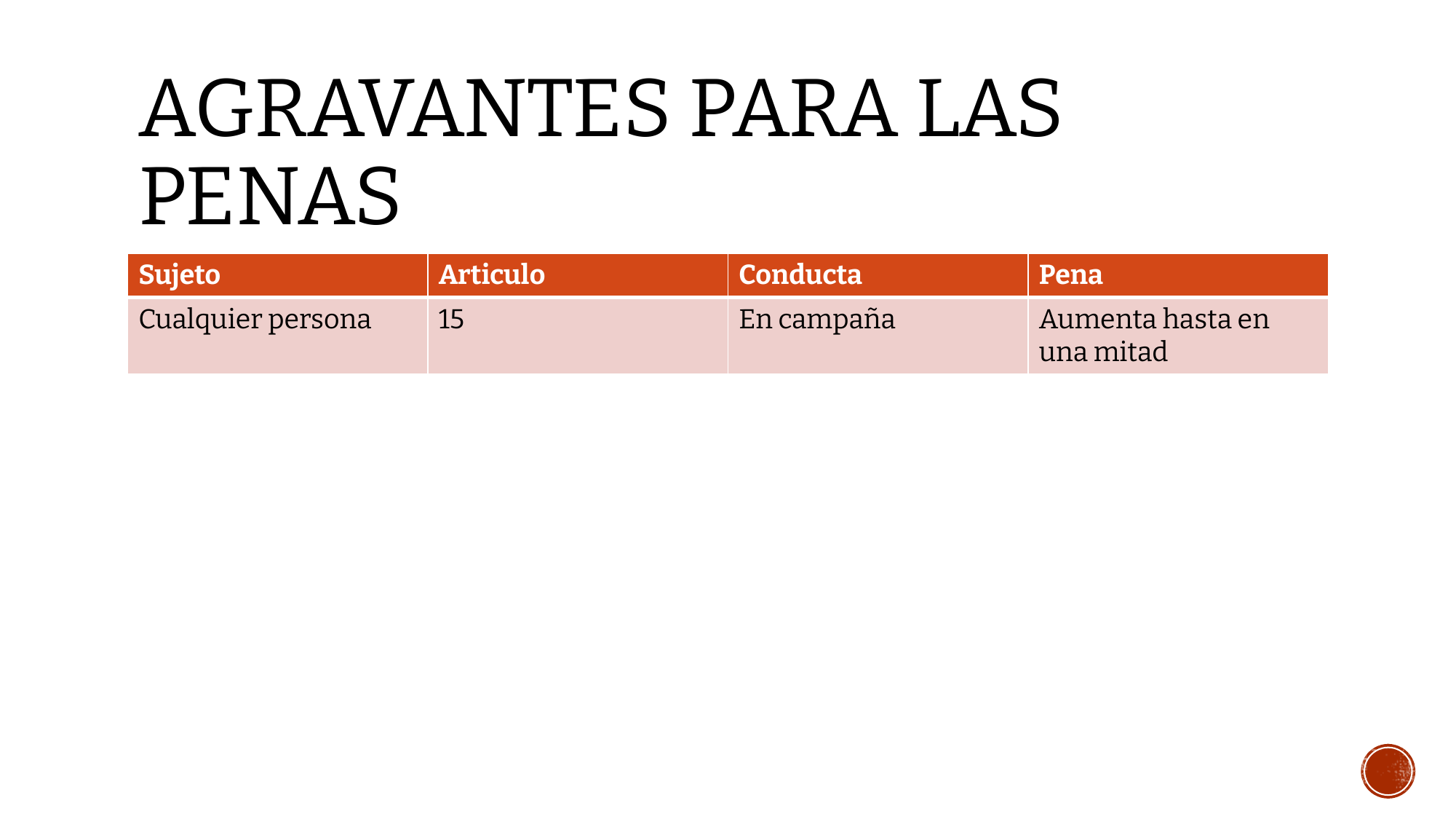

# Agravantes para las penas
| Sujeto | Articulo | Conducta | Pena |
| --- | --- | --- | --- |
| Cualquier persona | 15 | En campaña | Aumenta hasta en una mitad |